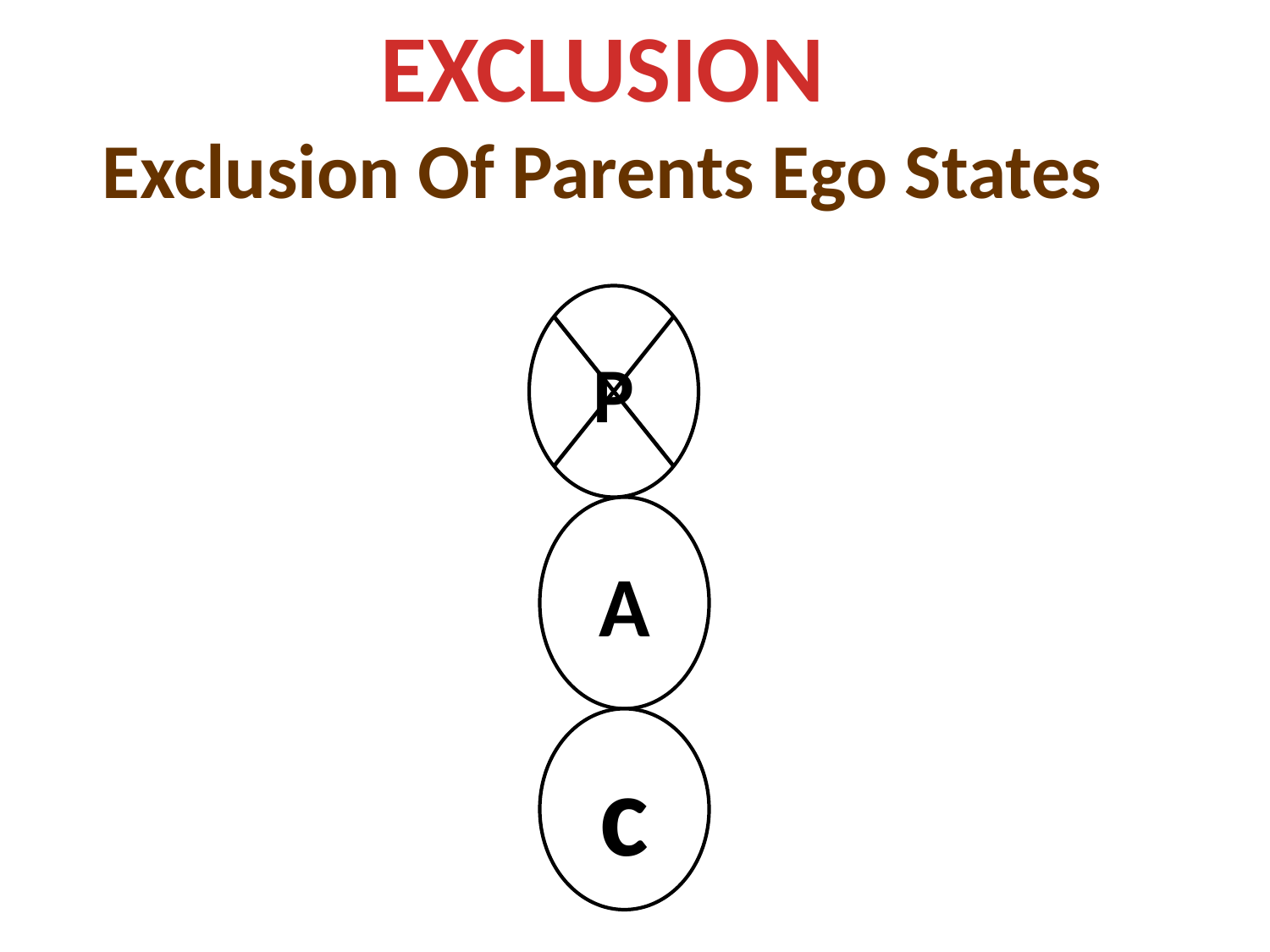

EXCLUSION
Exclusion Of Parents Ego States

P
A
c